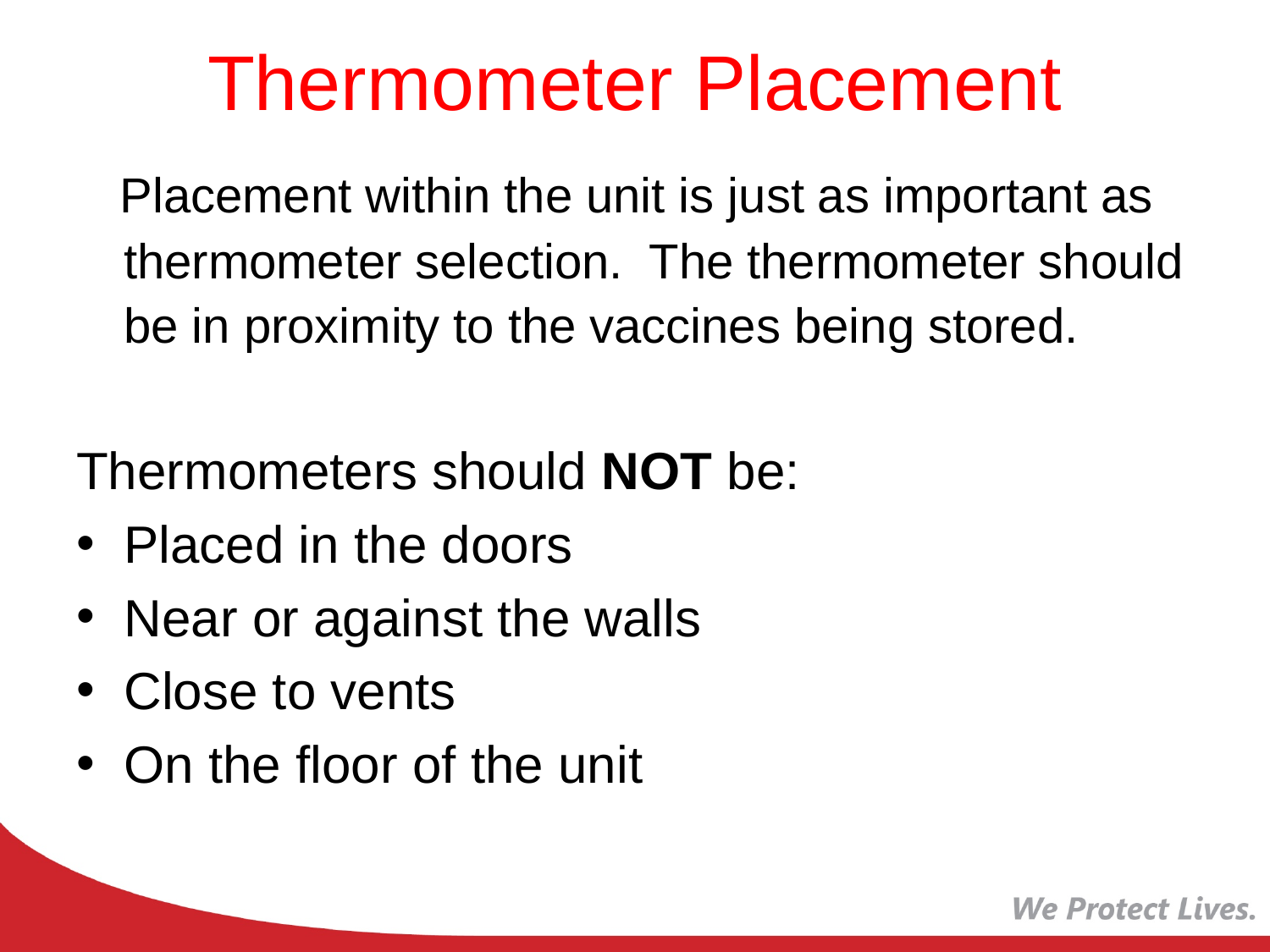

# Thermometer Placement
   Placement within the unit is just as important as thermometer selection.  The thermometer should be in proximity to the vaccines being stored.

Thermometers should NOT be:
Placed in the doors
Near or against the walls
Close to vents
On the floor of the unit